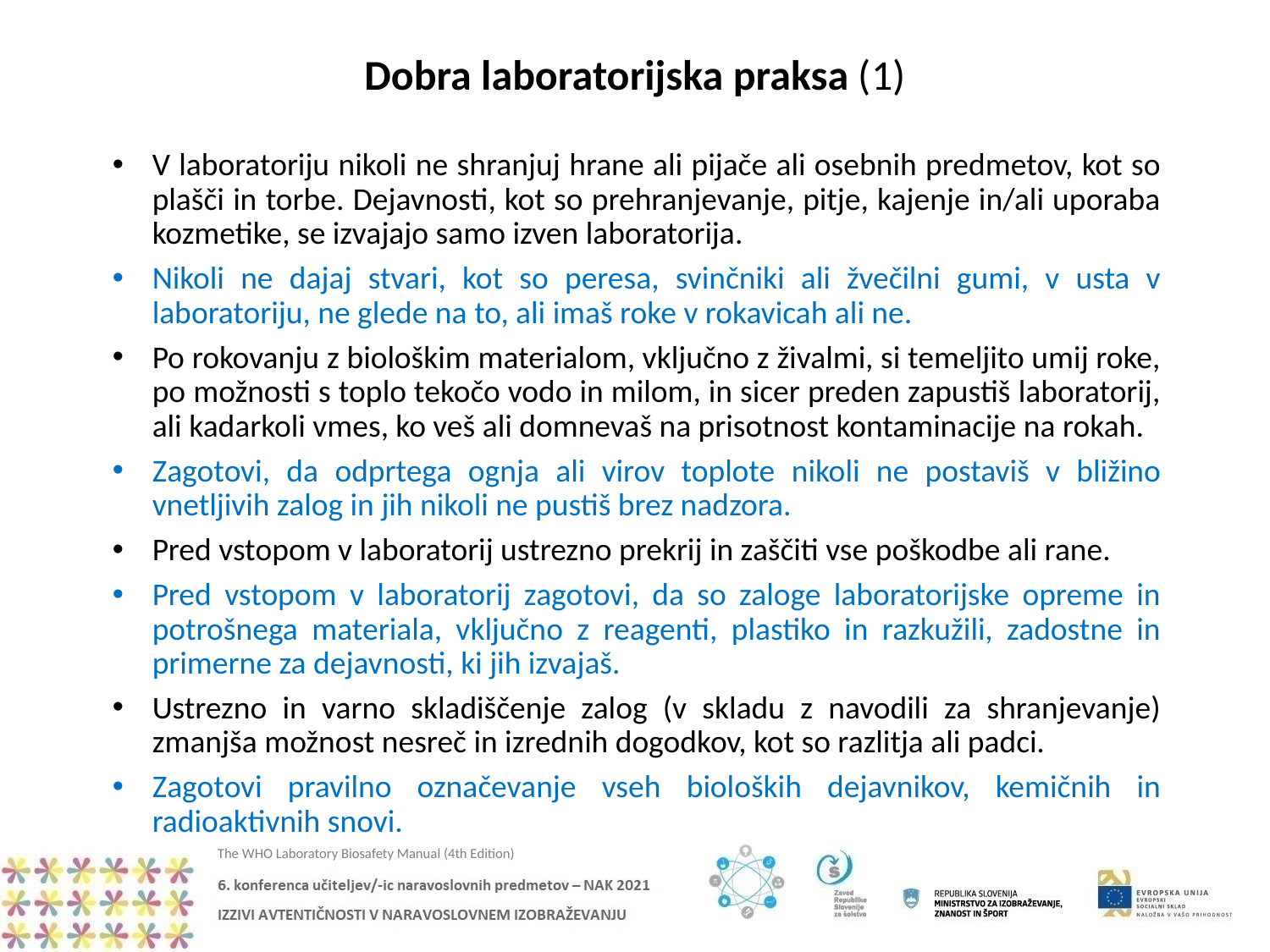

Dobra laboratorijska praksa (1)
V laboratoriju nikoli ne shranjuj hrane ali pijače ali osebnih predmetov, kot so plašči in torbe. Dejavnosti, kot so prehranjevanje, pitje, kajenje in/ali uporaba kozmetike, se izvajajo samo izven laboratorija.
Nikoli ne dajaj stvari, kot so peresa, svinčniki ali žvečilni gumi, v usta v laboratoriju, ne glede na to, ali imaš roke v rokavicah ali ne.
Po rokovanju z biološkim materialom, vključno z živalmi, si temeljito umij roke, po možnosti s toplo tekočo vodo in milom, in sicer preden zapustiš laboratorij, ali kadarkoli vmes, ko veš ali domnevaš na prisotnost kontaminacije na rokah.
Zagotovi, da odprtega ognja ali virov toplote nikoli ne postaviš v bližino vnetljivih zalog in jih nikoli ne pustiš brez nadzora.
Pred vstopom v laboratorij ustrezno prekrij in zaščiti vse poškodbe ali rane.
Pred vstopom v laboratorij zagotovi, da so zaloge laboratorijske opreme in potrošnega materiala, vključno z reagenti, plastiko in razkužili, zadostne in primerne za dejavnosti, ki jih izvajaš.
Ustrezno in varno skladiščenje zalog (v skladu z navodili za shranjevanje) zmanjša možnost nesreč in izrednih dogodkov, kot so razlitja ali padci.
Zagotovi pravilno označevanje vseh bioloških dejavnikov, kemičnih in radioaktivnih snovi.
The WHO Laboratory Biosafety Manual (4th Edition)